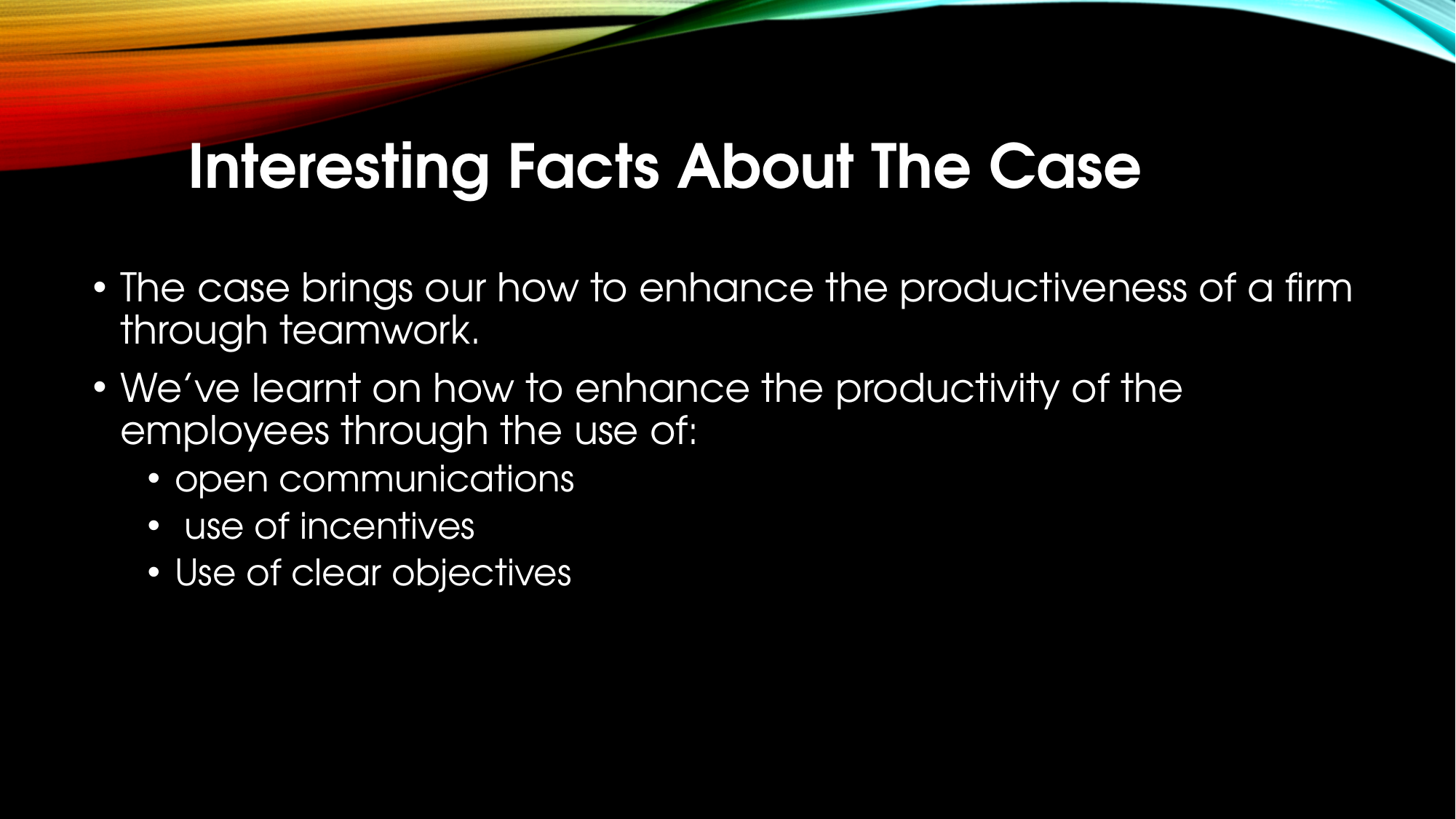

# Interesting Facts About The Case
The case brings our how to enhance the productiveness of a firm through teamwork.
We’ve learnt on how to enhance the productivity of the employees through the use of:
open communications
 use of incentives
Use of clear objectives